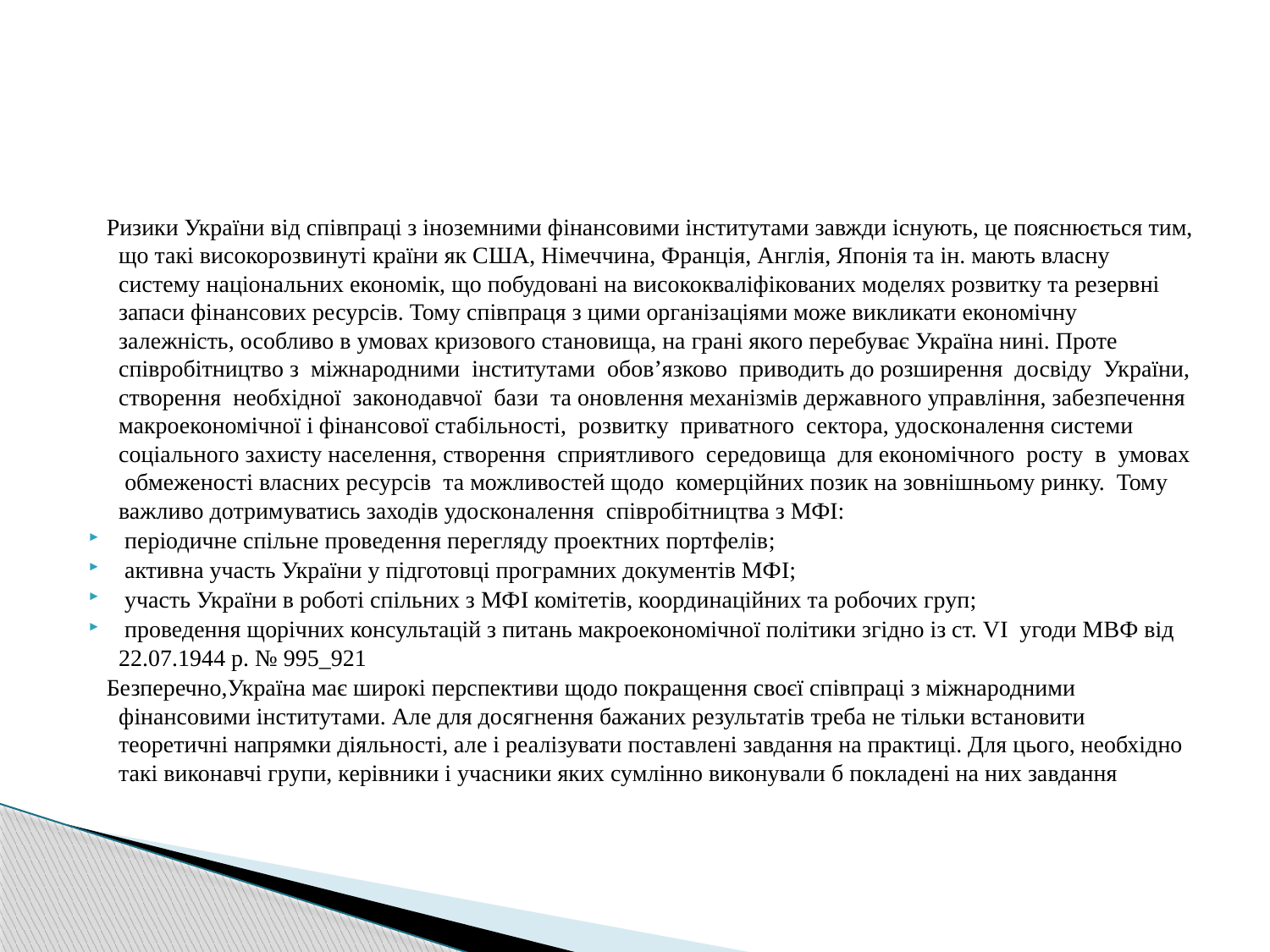

#
   Ризики України від співпраці з іноземними фінансовими інститутами завжди існують, це пояснюється тим, що такі високорозвинуті країни як США, Німеччина, Франція, Англія, Японія та ін. мають власну систему національних економік, що побудовані на висококваліфікованих моделях розвитку та резервні запаси фінансових ресурсів. Тому співпраця з цими організаціями може викликати економічну залежність, особливо в умовах кризового становища, на грані якого перебуває Україна нині. Проте співробітництво з  міжнародними  інститутами  обов’язково  приводить до розширення  досвіду  України, створення  необхідної  законодавчої  бази  та оновлення механізмів державного управління, забезпечення макроекономічної і фінансової стабільності,  розвитку  приватного  сектора, удосконалення системи соціального захисту населення, створення  сприятливого  середовища  для економічного  росту  в  умовах  обмеженості власних ресурсів  та можливостей щодо  комерційних позик на зовнішньому ринку.  Тому  важливо дотримуватись заходів удосконалення  співробітництва з МФІ:
 періодичне спільне проведення перегляду проектних портфелів;
 активна участь України у підготовці програмних документів МФІ;
 участь України в роботі спільних з МФІ комітетів, координаційних та робочих груп;
 проведення щорічних консультацій з питань макроекономічної політики згідно із ст. VI  угоди МВФ від 22.07.1944 р. № 995_921
   Безперечно,Україна має широкі перспективи щодо покращення своєї співпраці з міжнародними фінансовими інститутами. Але для досягнення бажаних результатів треба не тільки встановити теоретичні напрямки діяльності, але і реалізувати поставлені завдання на практиці. Для цього, необхідно такі виконавчі групи, керівники і учасники яких сумлінно виконували б покладені на них завдання